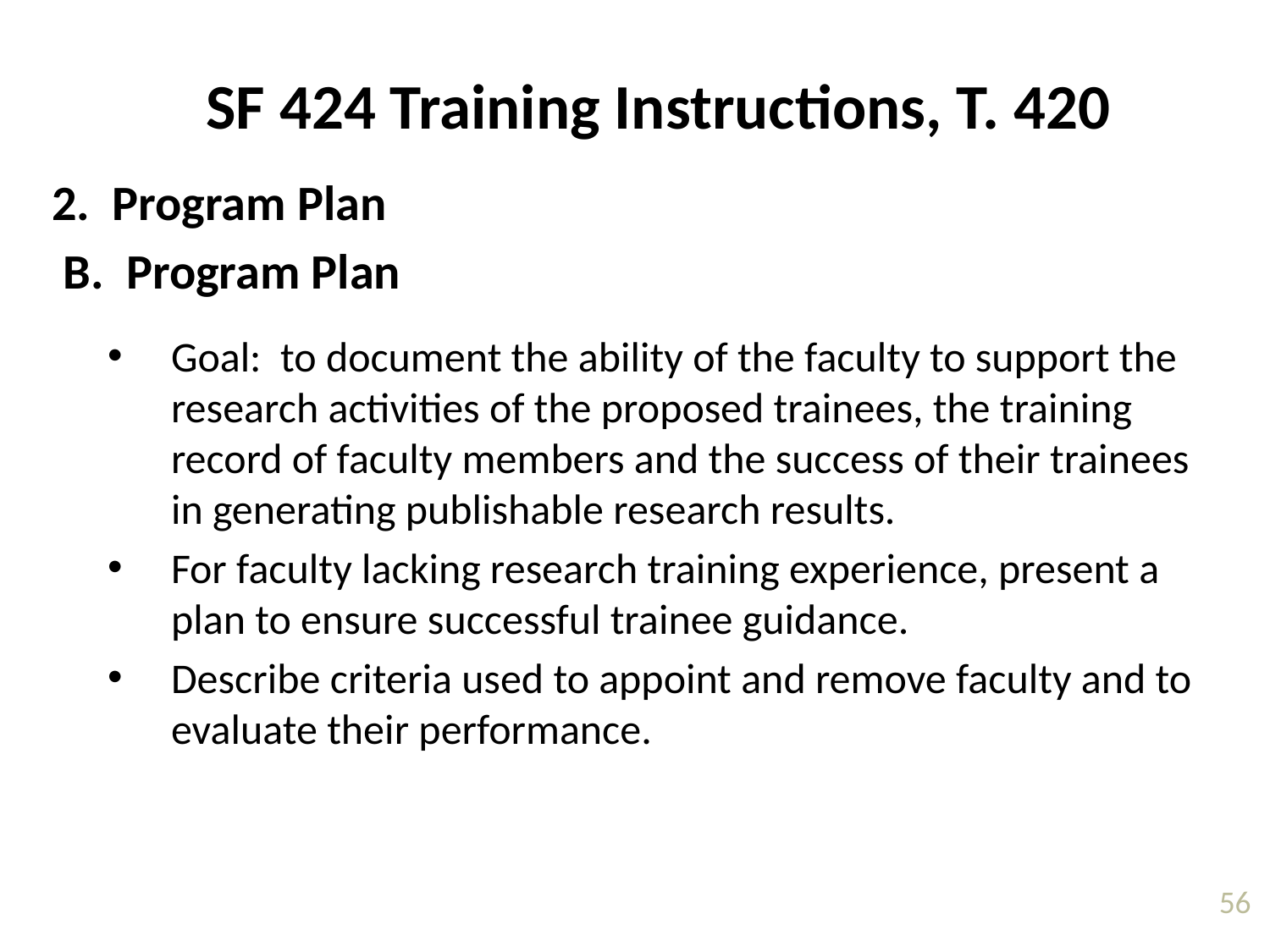

SF 424 Training Instructions, T. 420
2.  Program Plan
B.  Program Plan

Goal:  to document the ability of the faculty to support the research activities of the proposed trainees, the training record of faculty members and the success of their trainees in generating publishable research results.
For faculty lacking research training experience, present a plan to ensure successful trainee guidance.
Describe criteria used to appoint and remove faculty and to evaluate their performance.

56